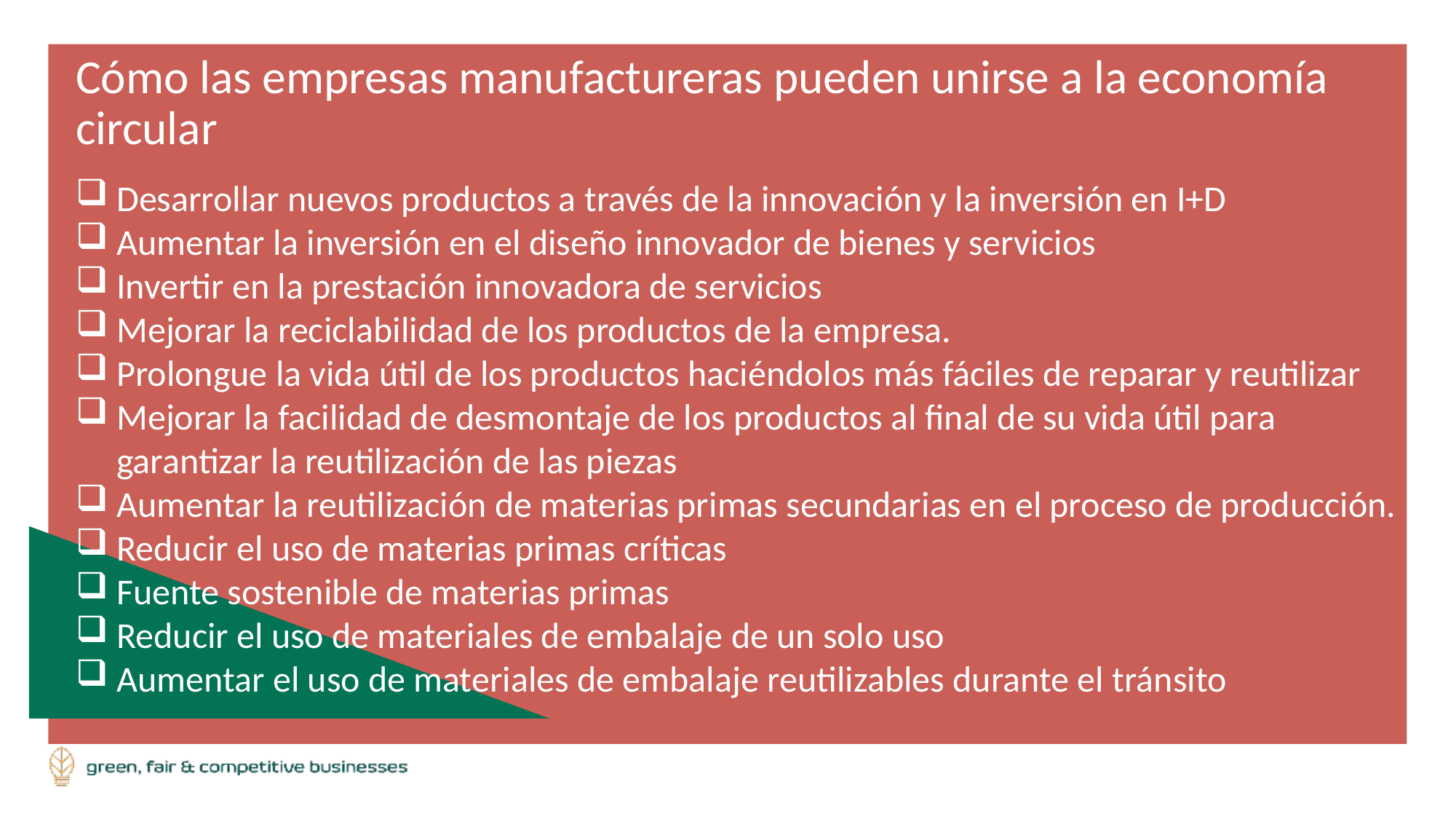

Cómo las empresas manufactureras pueden unirse a la economía circular
Desarrollar nuevos productos a través de la innovación y la inversión en I+D
Aumentar la inversión en el diseño innovador de bienes y servicios
Invertir en la prestación innovadora de servicios
Mejorar la reciclabilidad de los productos de la empresa.
Prolongue la vida útil de los productos haciéndolos más fáciles de reparar y reutilizar
Mejorar la facilidad de desmontaje de los productos al final de su vida útil para garantizar la reutilización de las piezas
Aumentar la reutilización de materias primas secundarias en el proceso de producción.
Reducir el uso de materias primas críticas
Fuente sostenible de materias primas
Reducir el uso de materiales de embalaje de un solo uso
Aumentar el uso de materiales de embalaje reutilizables durante el tránsito